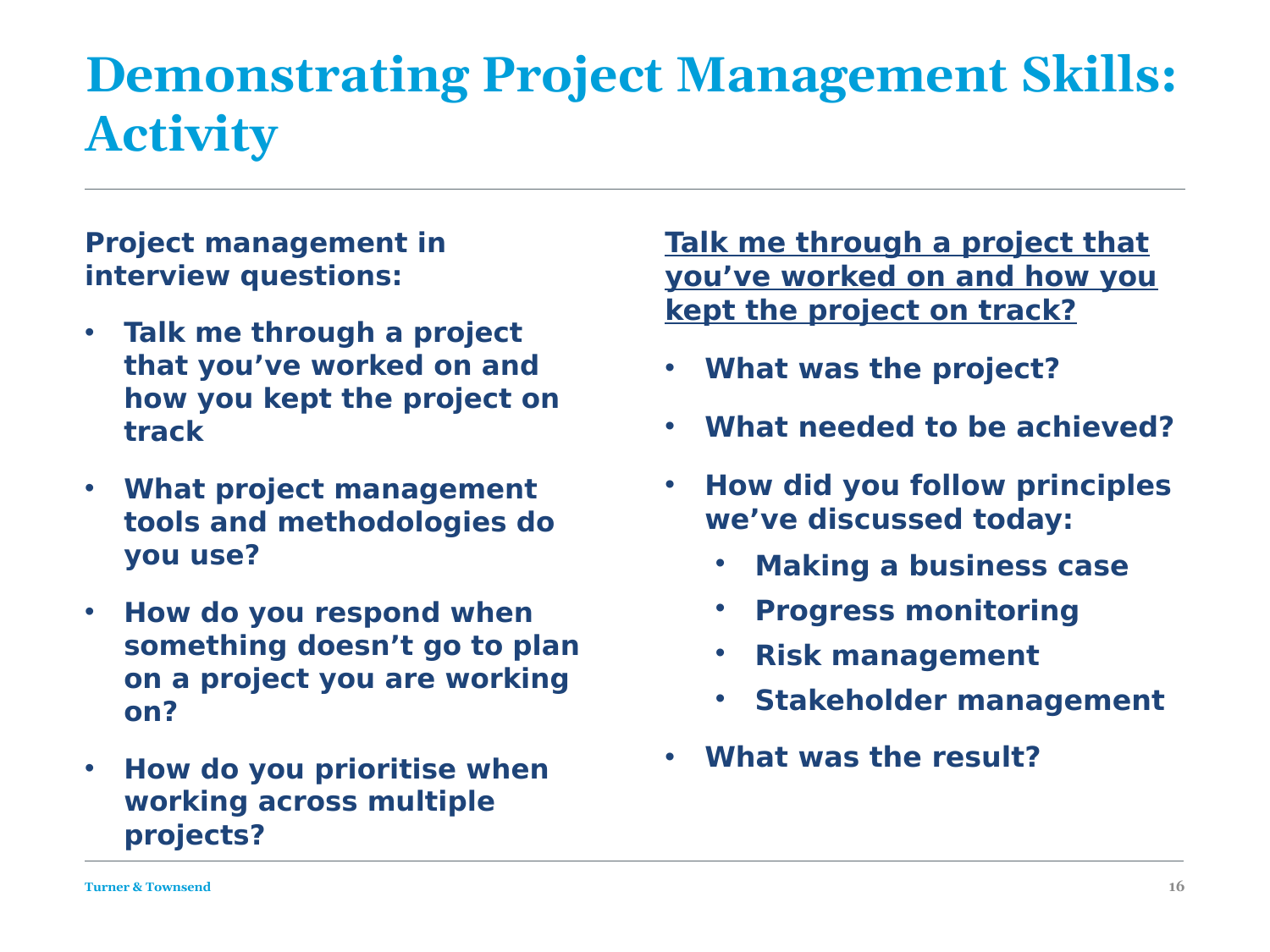

# Demonstrating Project Management Skills: Activity
Talk me through a project that you’ve worked on and how you kept the project on track?
What was the project?
What needed to be achieved?
How did you follow principles we’ve discussed today:
Making a business case
Progress monitoring
Risk management
Stakeholder management
What was the result?
Project management in interview questions:
Talk me through a project that you’ve worked on and how you kept the project on track
What project management tools and methodologies do you use?
How do you respond when something doesn’t go to plan on a project you are working on?
How do you prioritise when working across multiple projects?
16